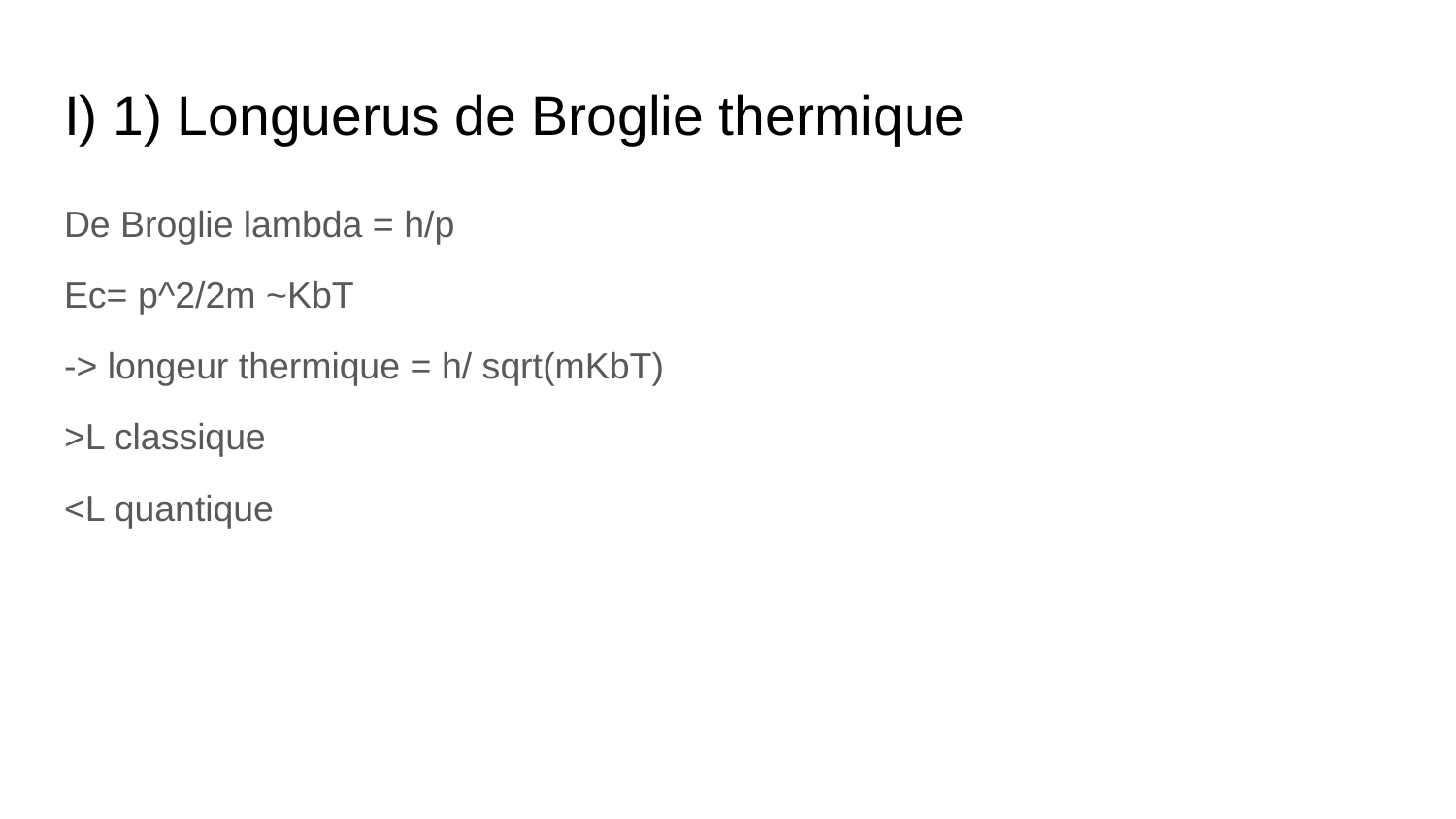

# I) 1) Longuerus de Broglie thermique
De Broglie lambda = h/p
Ec= p^2/2m ~KbT
-> longeur thermique = h/ sqrt(mKbT)
>L classique
<L quantique